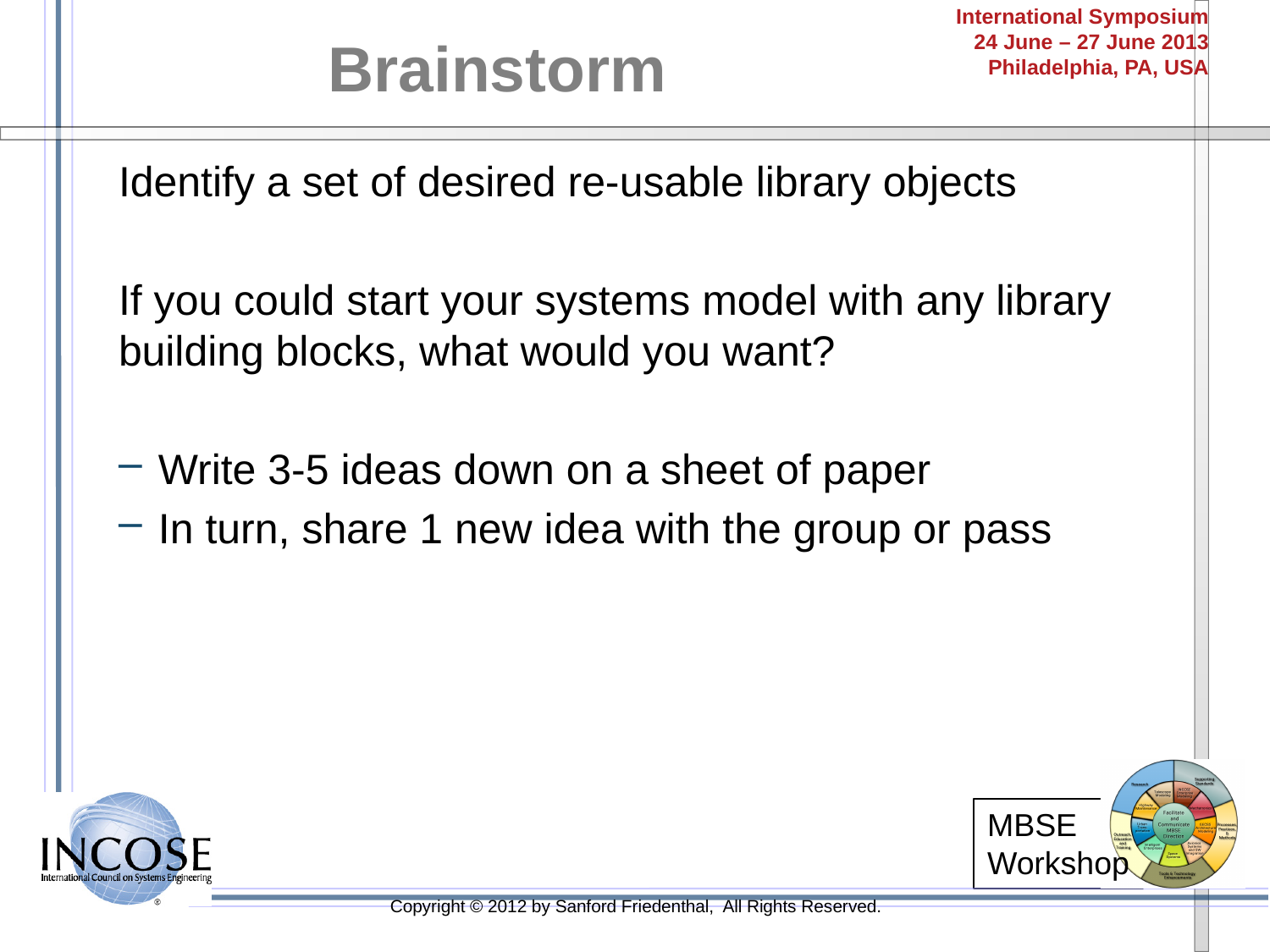

# Brainstorm
Identify a set of desired re-usable library objects

If you could start your systems model with any library building blocks, what would you want?

Write 3-5 ideas down on a sheet of paper
In turn, share 1 new idea with the group or pass